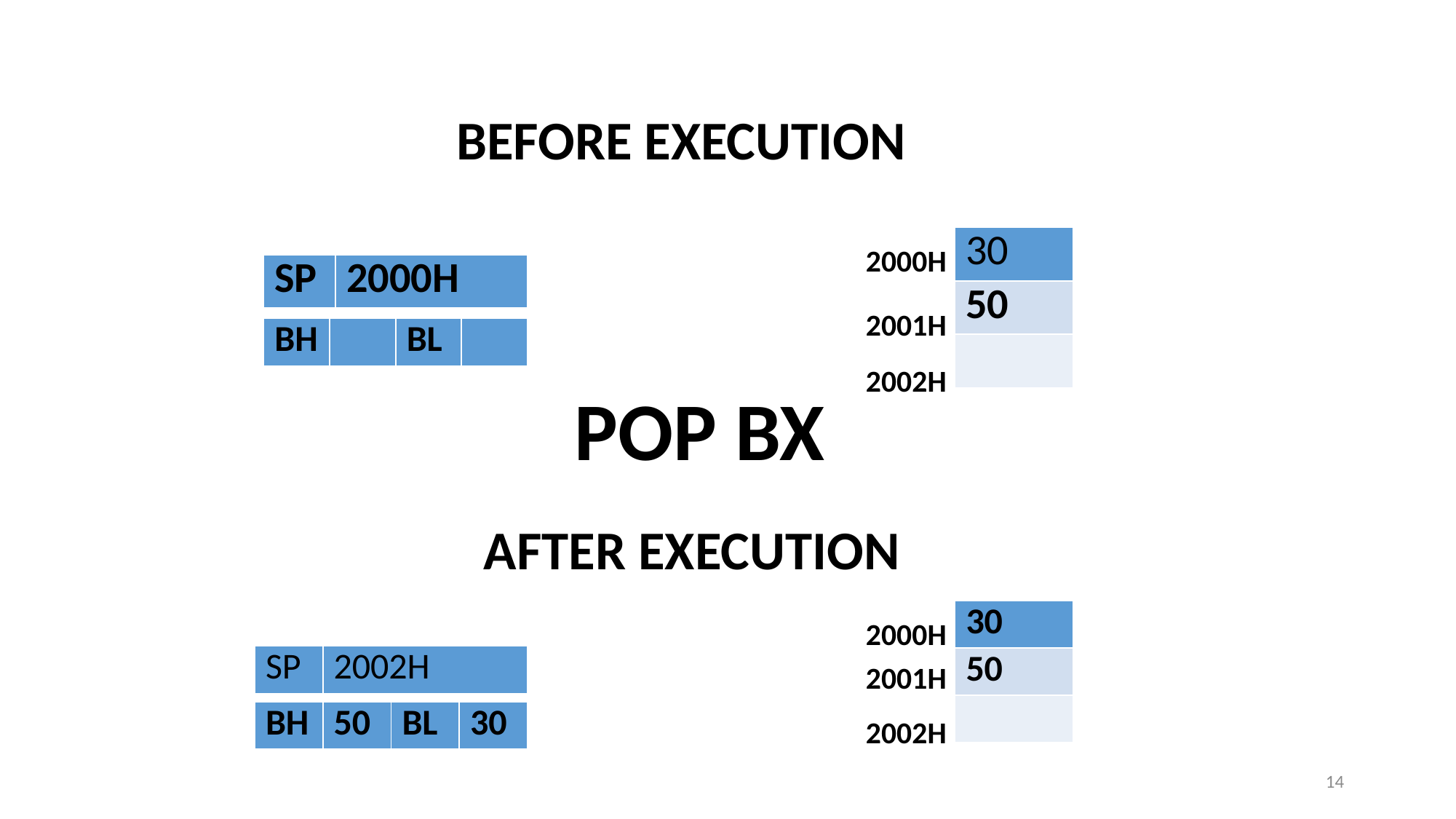

BEFORE EXECUTION
| 30 |
| --- |
| 50 |
|  |
2000H
| SP | 2000H |
| --- | --- |
2001H
| BH |  | BL |  |
| --- | --- | --- | --- |
2002H
POP BX
AFTER EXECUTION
| 30 |
| --- |
| 50 |
|  |
2000H
| SP | 2002H |
| --- | --- |
2001H
| BH | 50 | BL | 30 |
| --- | --- | --- | --- |
2002H
14